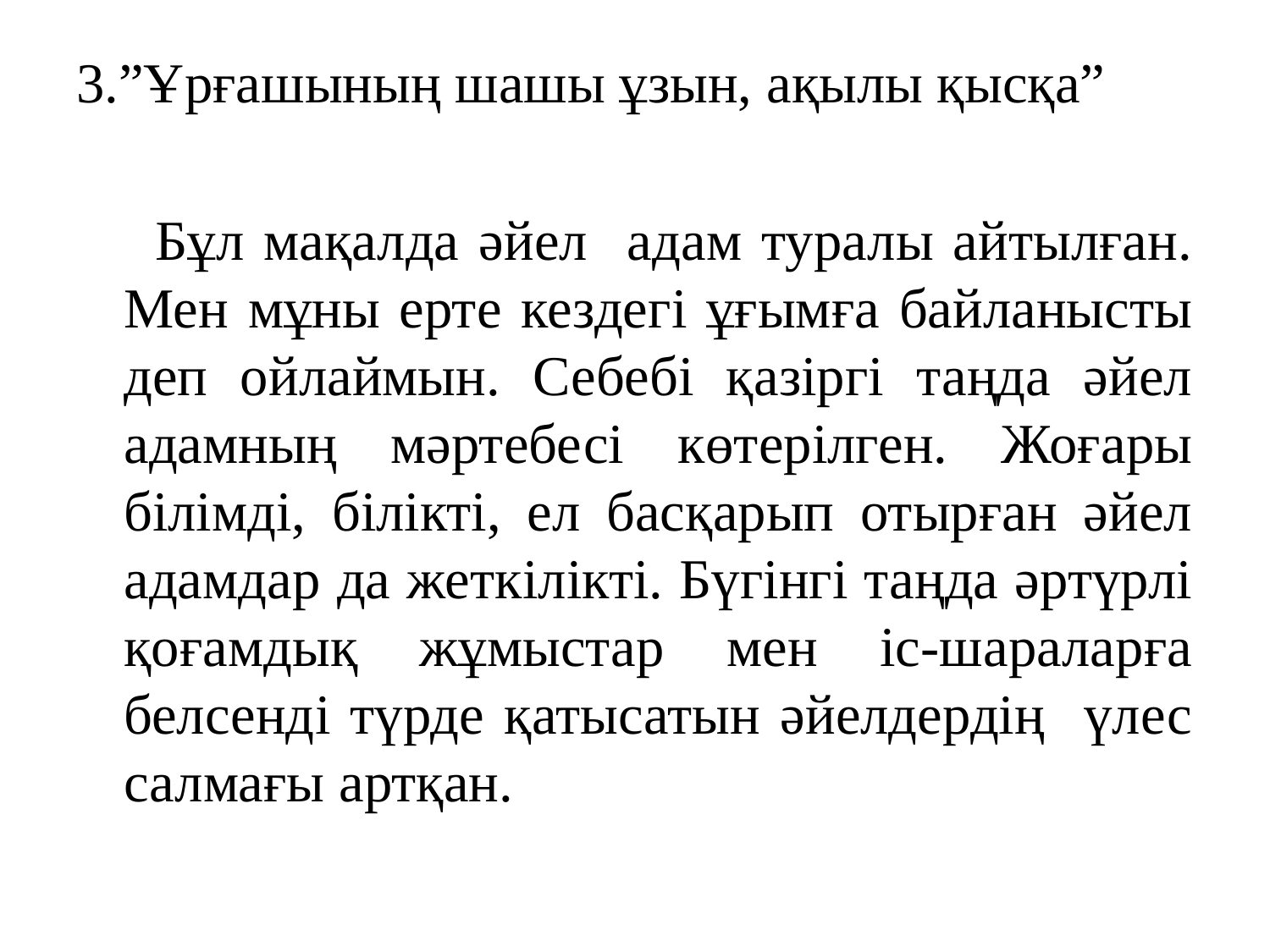

3.”Ұрғашының шашы ұзын, ақылы қысқа”

    Бұл мақалда әйел  адам туралы айтылған. Мен мұны ерте кездегі ұғымға байланысты деп ойлаймын. Себебі қазіргі таңда әйел адамның мәртебесі көтерілген. Жоғары білімді, білікті, ел басқарып отырған әйел адамдар да жеткілікті. Бүгінгі таңда әртүрлі қоғамдық жұмыстар мен іс-шараларға белсенді түрде қатысатын әйелдердің  үлес салмағы артқан.